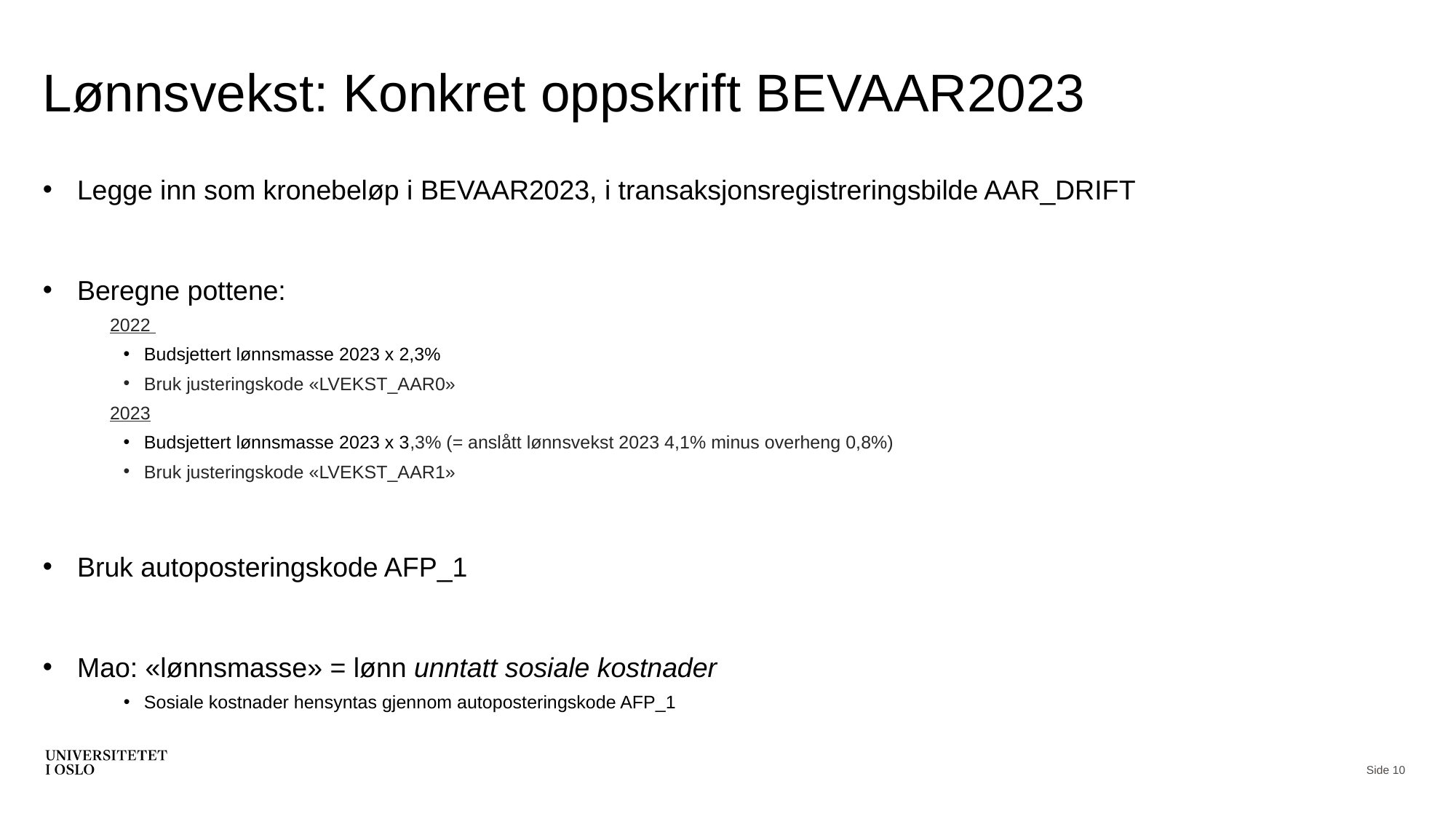

# Lønnsvekst: Konkret oppskrift BEVAAR2023
Legge inn som kronebeløp i BEVAAR2023, i transaksjonsregistreringsbilde AAR_DRIFT

Beregne pottene:
2022
Budsjettert lønnsmasse 2023 x 2,3%
Bruk justeringskode «LVEKST_AAR0»
2023
Budsjettert lønnsmasse 2023 x 3,3% (= anslått lønnsvekst 2023 4,1% minus overheng 0,8%)
Bruk justeringskode «LVEKST_AAR1»

Bruk autoposteringskode AFP_1

Mao: «lønnsmasse» = lønn unntatt sosiale kostnader
Sosiale kostnader hensyntas gjennom autoposteringskode AFP_1

Side 10